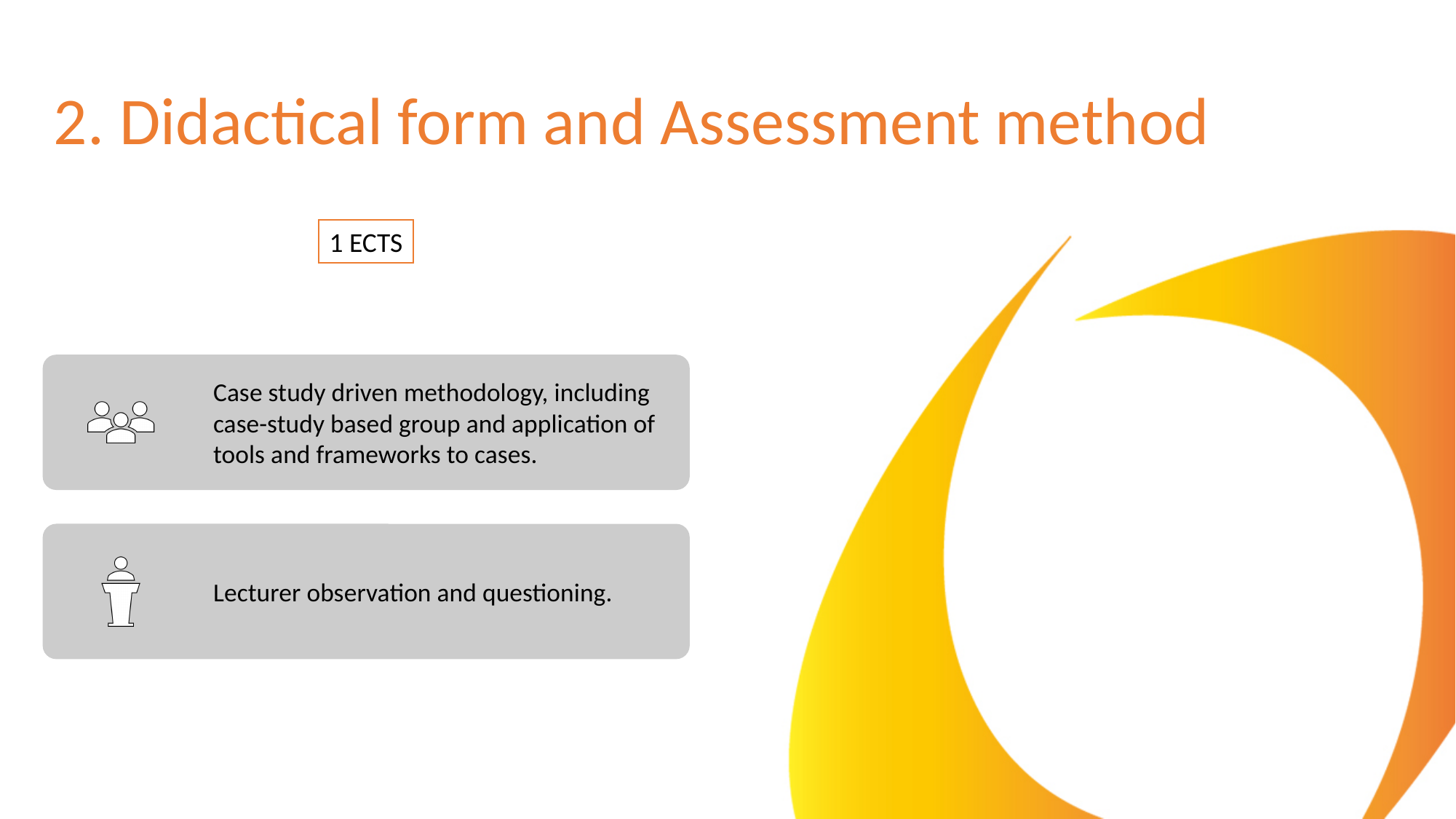

# 2. Didactical form and Assessment method
1 ECTS
Case study driven methodology, including case-study based group and application of tools and frameworks to cases.
Lecturer observation and questioning.